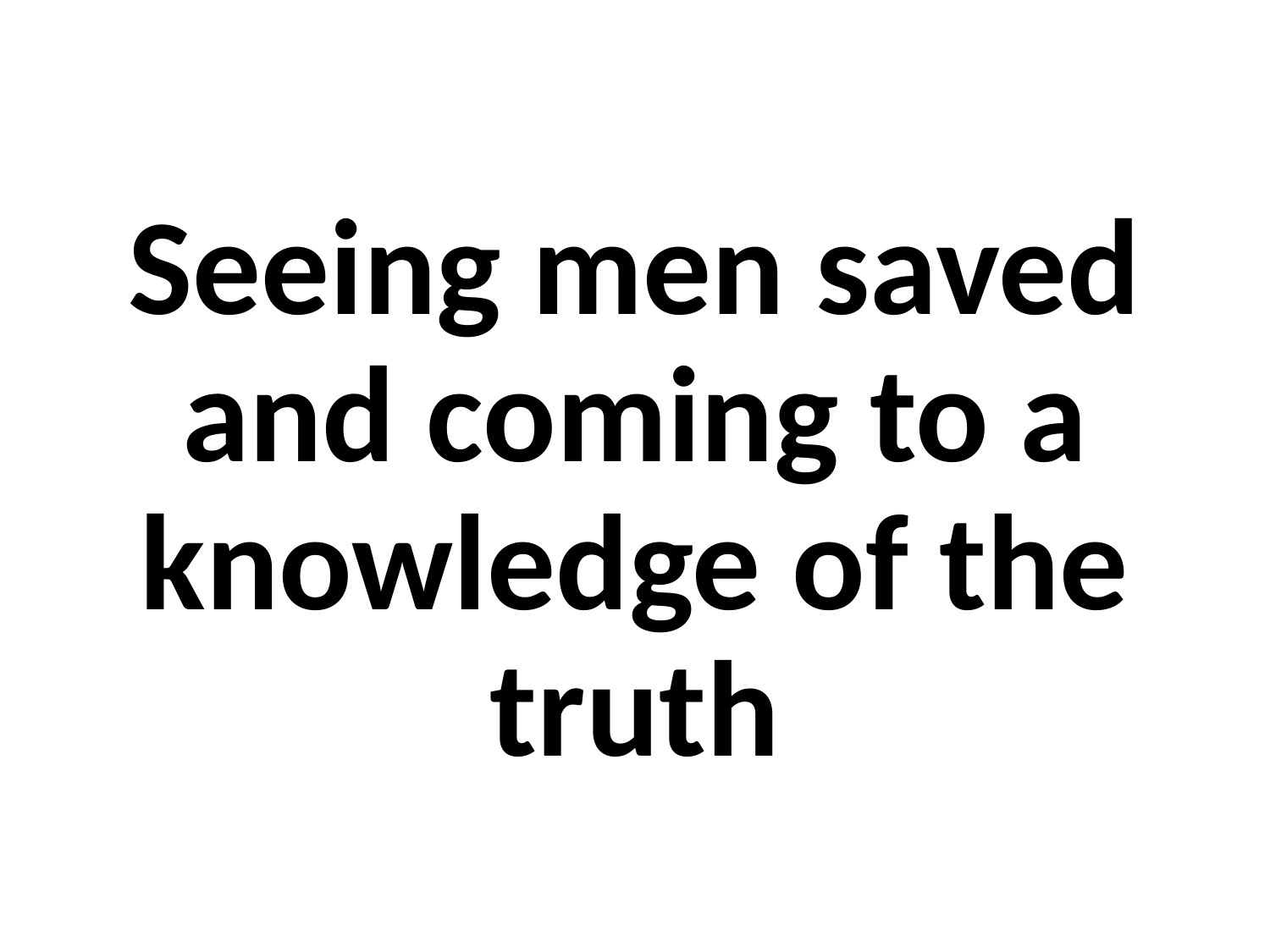

#
Seeing men saved and coming to a knowledge of the truth